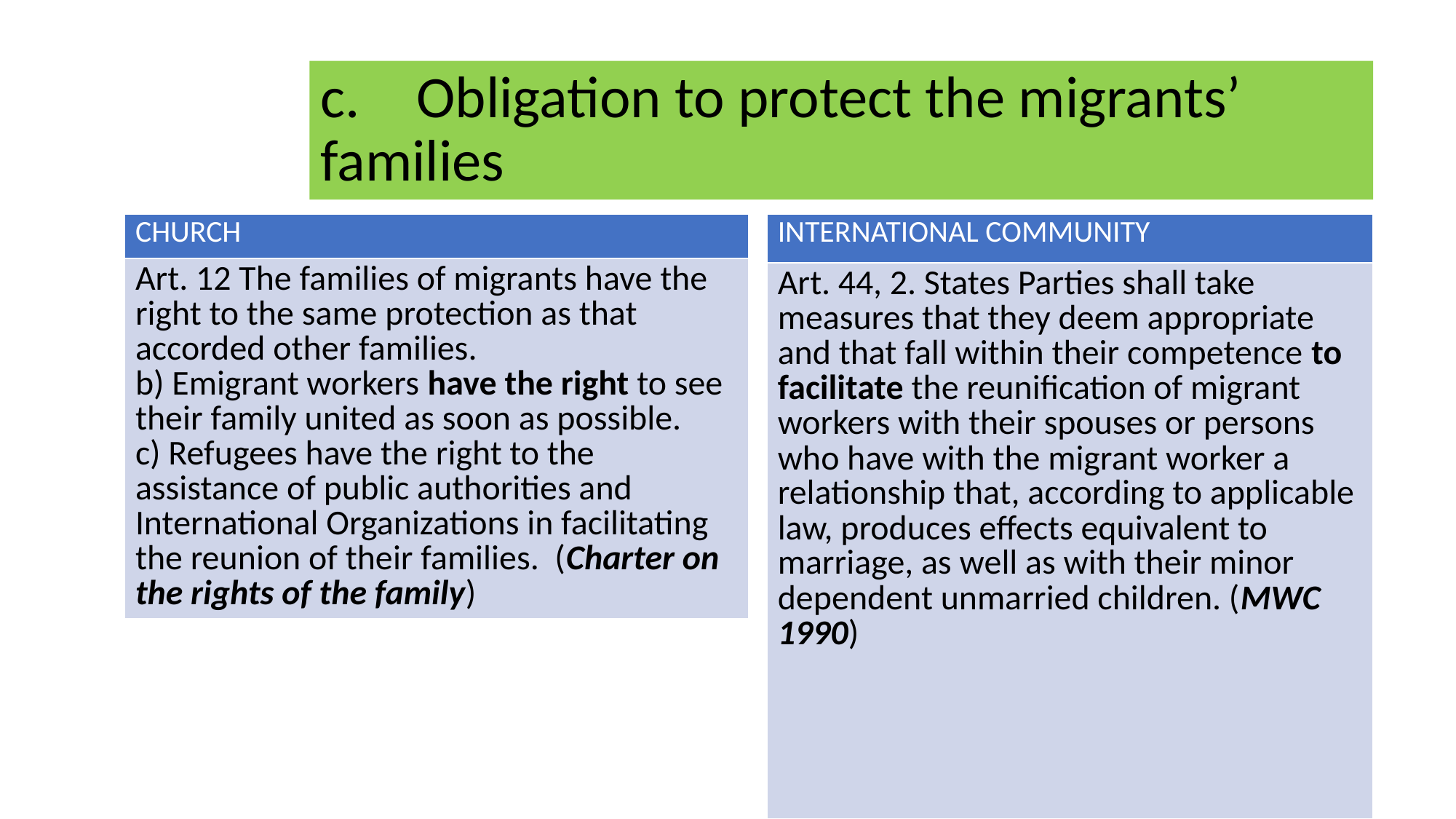

# c.	Obligation to protect the migrants’ families
| CHURCH |
| --- |
| Art. 12 The families of migrants have the right to the same protection as that accorded other families. b) Emigrant workers have the right to see their family united as soon as possible. c) Refugees have the right to the assistance of public authorities and International Organizations in facilitating the reunion of their families. (Charter on the rights of the family) |
| INTERNATIONAL COMMUNITY |
| --- |
| Art. 44, 2. States Parties shall take measures that they deem appropriate and that fall within their competence to facilitate the reunification of migrant workers with their spouses or persons who have with the migrant worker a relationship that, according to applicable law, produces effects equivalent to marriage, as well as with their minor dependent unmarried children. (MWC 1990) |